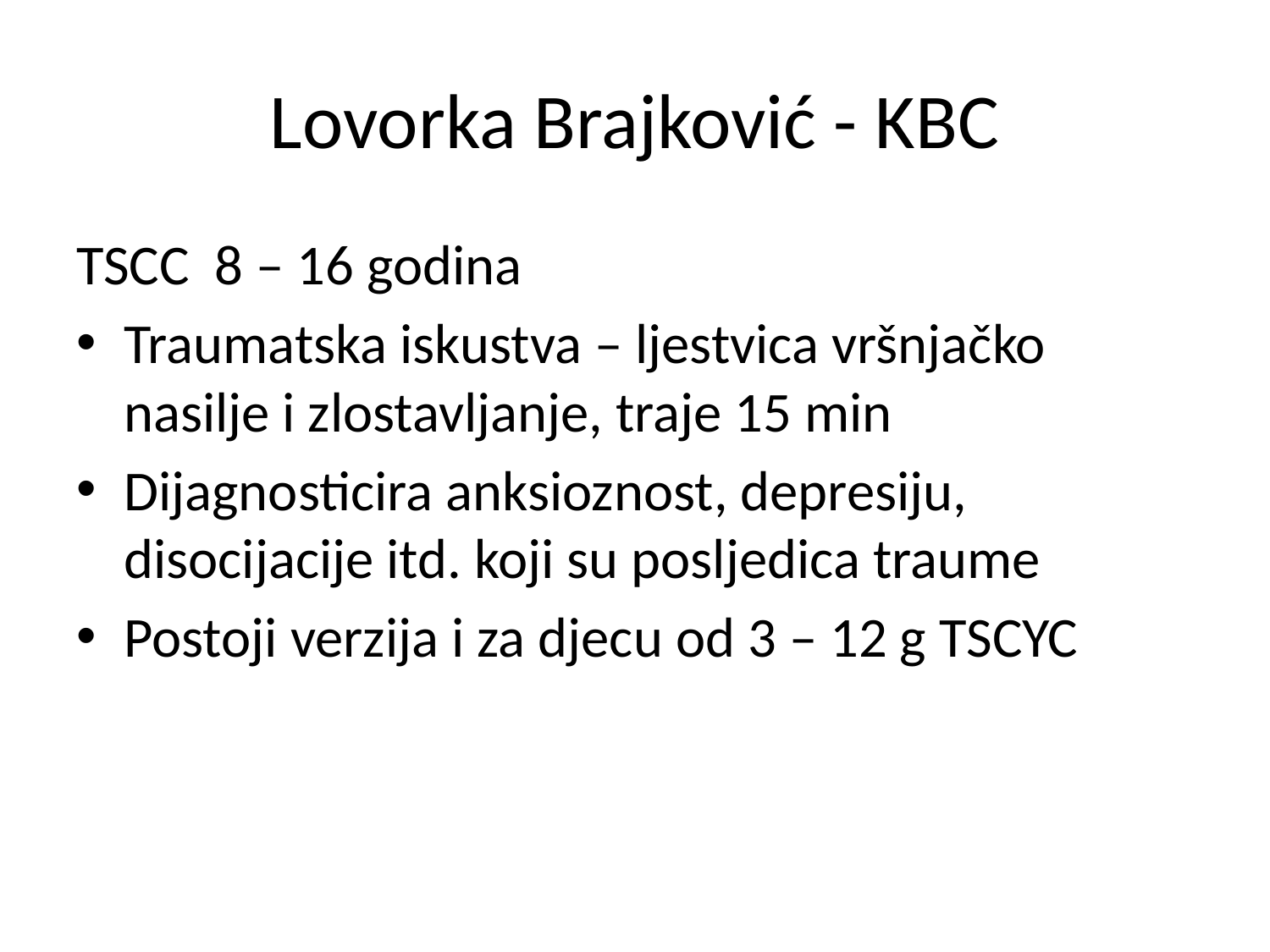

# Lovorka Brajković - KBC
TSCC  8 – 16 godina
Traumatska iskustva – ljestvica vršnjačko nasilje i zlostavljanje, traje 15 min
Dijagnosticira anksioznost, depresiju, disocijacije itd. koji su posljedica traume
Postoji verzija i za djecu od 3 – 12 g TSCYC